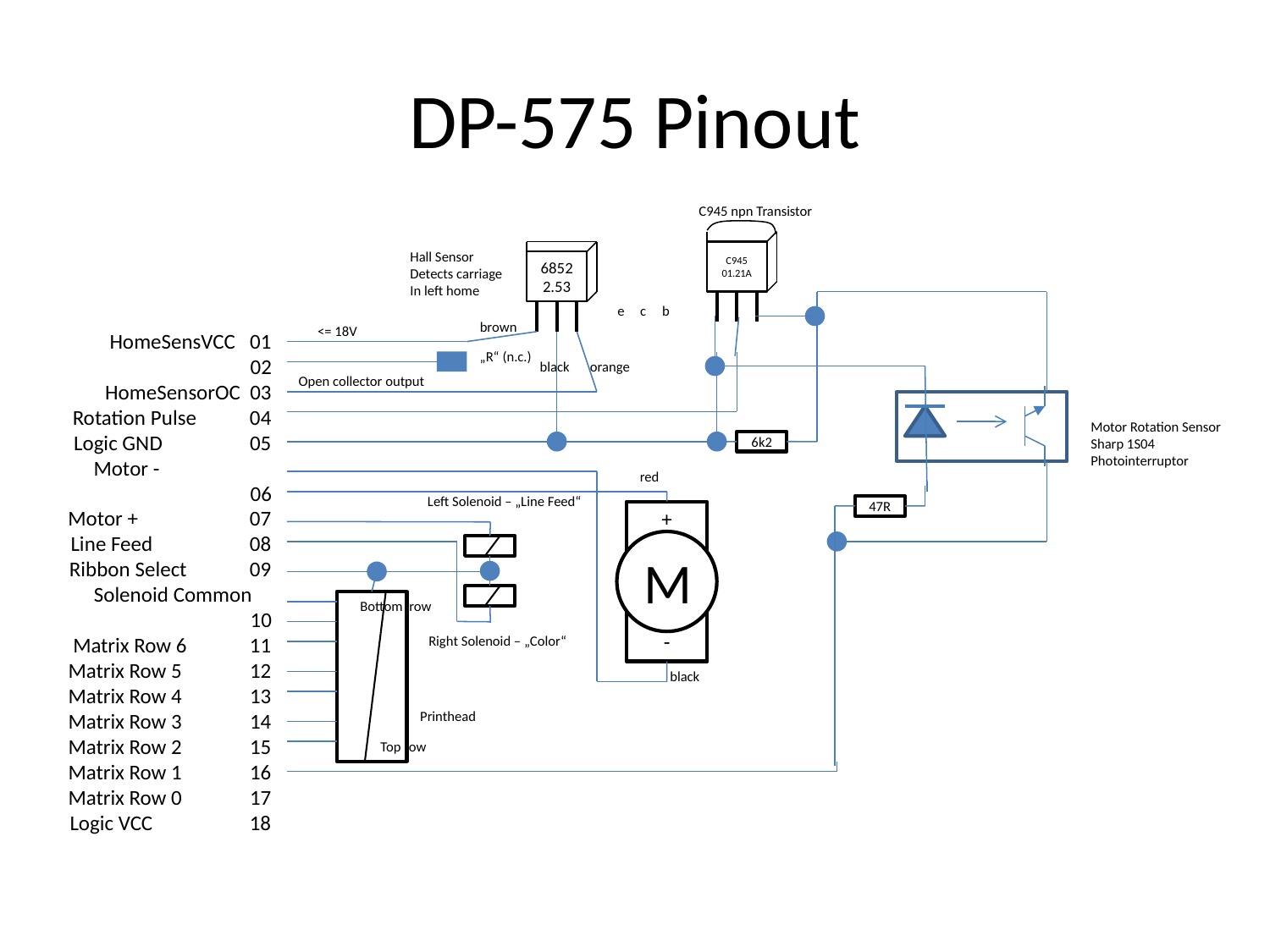

# DP-575 Pinout
C945 npn Transistor

C945
01.21A
Hall Sensor
Detects carriage
In left home
6852
2.53
e     c     b

brown
<= 18V
HomeSensVCC   01
02
 HomeSensorOC  03
Rotation Pulse           04
 Logic GND                  05
Motor -                        06
Motor +                       07
Line Feed                    08
Ribbon Select             09
Solenoid Common     10
Matrix Row 6             11
Matrix Row 5              12
Matrix Row 4              13
Matrix Row 3              14
Matrix Row 2              15
Matrix Row 1              16
Matrix Row 0              17
Logic VCC                    18
„R“ (n.c.)

black
orange

Open collector output

Motor Rotation Sensor
Sharp 1S04
Photointerruptor

6k2
red
Left Solenoid – „Line Feed“
47R
+

M

Bottom  row

-

Right Solenoid – „Color“
black
Printhead
Top row